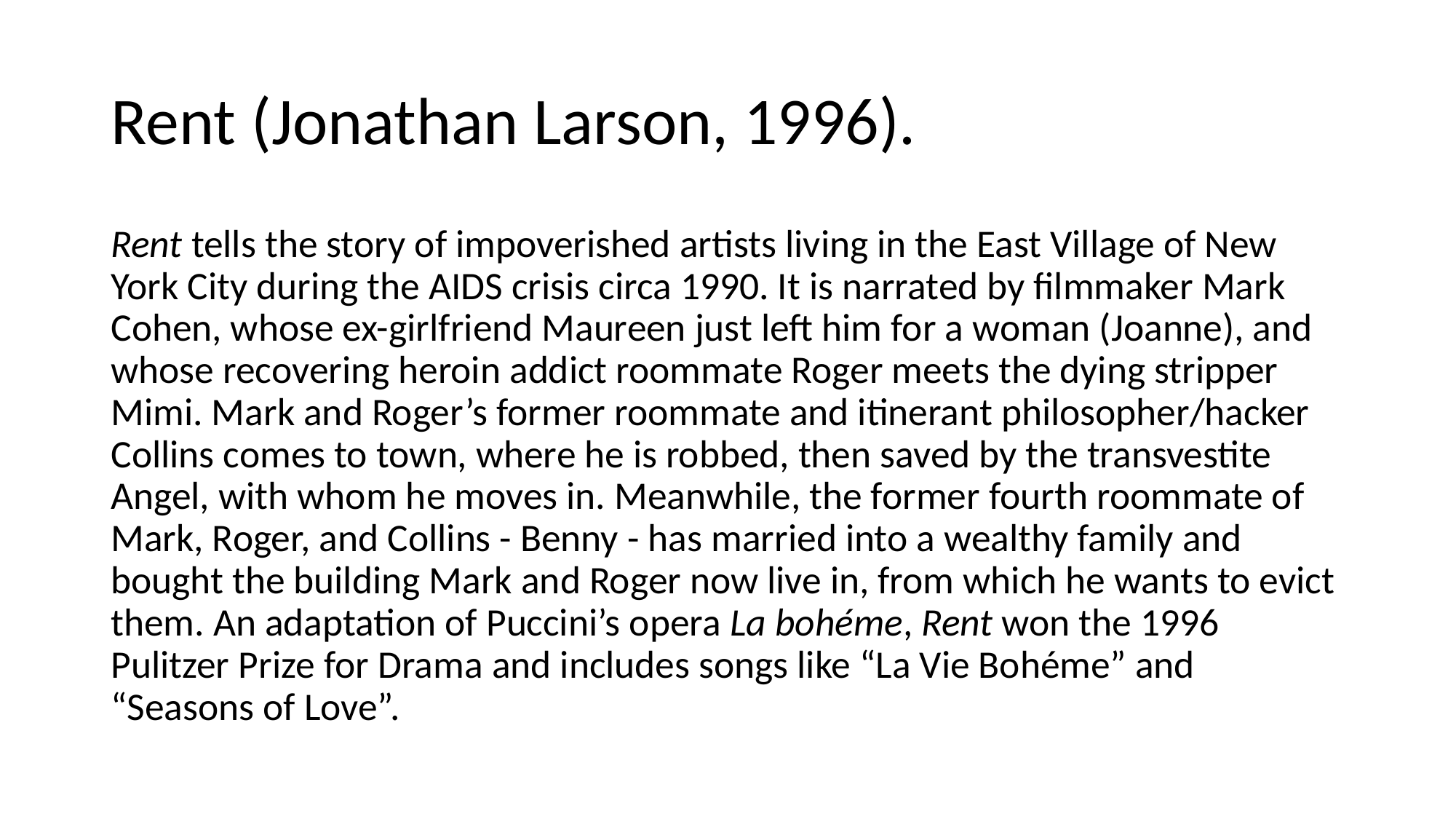

# Rent (Jonathan Larson, 1996).
Rent tells the story of impoverished artists living in the East Village of New York City during the AIDS crisis circa 1990. It is narrated by filmmaker Mark Cohen, whose ex-girlfriend Maureen just left him for a woman (Joanne), and whose recovering heroin addict roommate Roger meets the dying stripper Mimi. Mark and Roger’s former roommate and itinerant philosopher/hacker Collins comes to town, where he is robbed, then saved by the transvestite Angel, with whom he moves in. Meanwhile, the former fourth roommate of Mark, Roger, and Collins - Benny - has married into a wealthy family and bought the building Mark and Roger now live in, from which he wants to evict them. An adaptation of Puccini’s opera La bohéme, Rent won the 1996 Pulitzer Prize for Drama and includes songs like “La Vie Bohéme” and “Seasons of Love”.